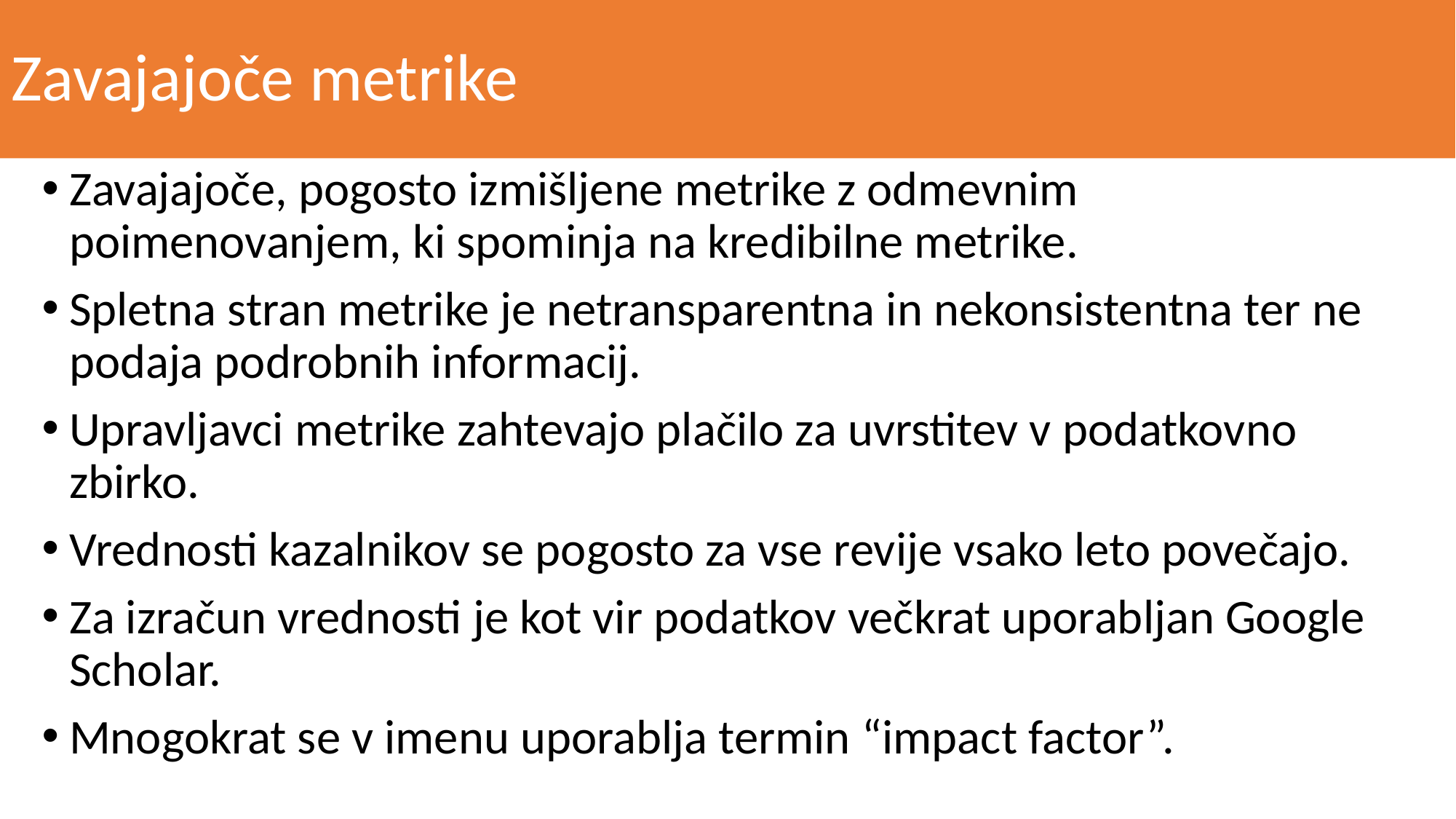

# Zavajajoče metrike
Zavajajoče, pogosto izmišljene metrike z odmevnim poimenovanjem, ki spominja na kredibilne metrike.
Spletna stran metrike je netransparentna in nekonsistentna ter ne podaja podrobnih informacij.
Upravljavci metrike zahtevajo plačilo za uvrstitev v podatkovno zbirko.
Vrednosti kazalnikov se pogosto za vse revije vsako leto povečajo.
Za izračun vrednosti je kot vir podatkov večkrat uporabljan Google Scholar.
Mnogokrat se v imenu uporablja termin “impact factor”.